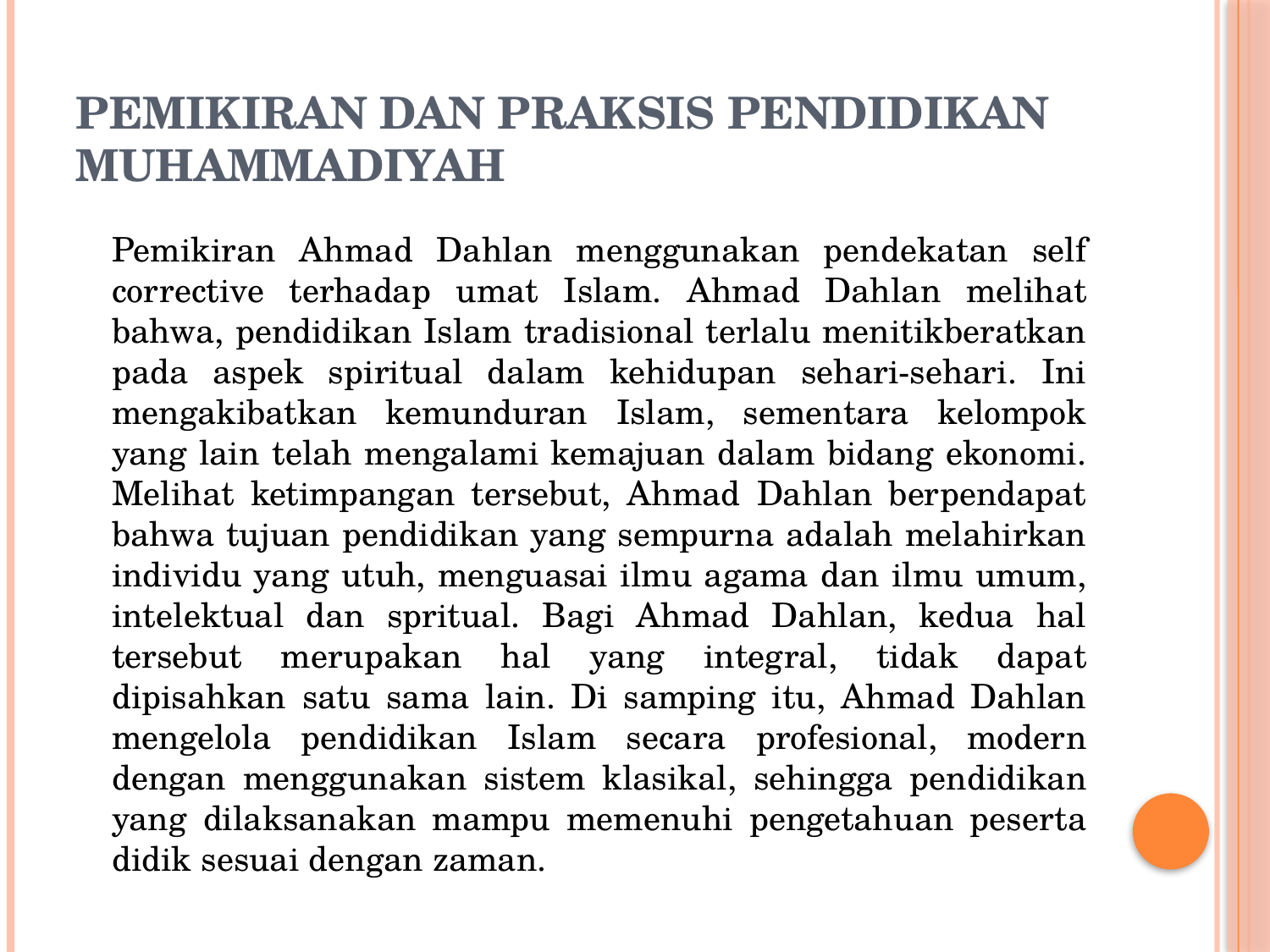

# Pemikiran dan Praksis Pendidikan Muhammadiyah
	Pemikiran Ahmad Dahlan menggunakan pendekatan self corrective terhadap umat Islam. Ahmad Dahlan melihat bahwa, pendidikan Islam tradisional terlalu menitikberatkan pada aspek spiritual dalam kehidupan sehari-sehari. Ini mengakibatkan kemunduran Islam, sementara kelompok yang lain telah mengalami kemajuan dalam bidang ekonomi. Melihat ketimpangan tersebut, Ahmad Dahlan berpendapat bahwa tujuan pendidikan yang sempurna adalah melahirkan individu yang utuh, menguasai ilmu agama dan ilmu umum, intelektual dan spritual. Bagi Ahmad Dahlan, kedua hal tersebut merupakan hal yang integral, tidak dapat dipisahkan satu sama lain. Di samping itu, Ahmad Dahlan mengelola pendidikan Islam secara profesional, modern dengan menggunakan sistem klasikal, sehingga pendidikan yang dilaksanakan mampu memenuhi pengetahuan peserta didik sesuai dengan zaman.